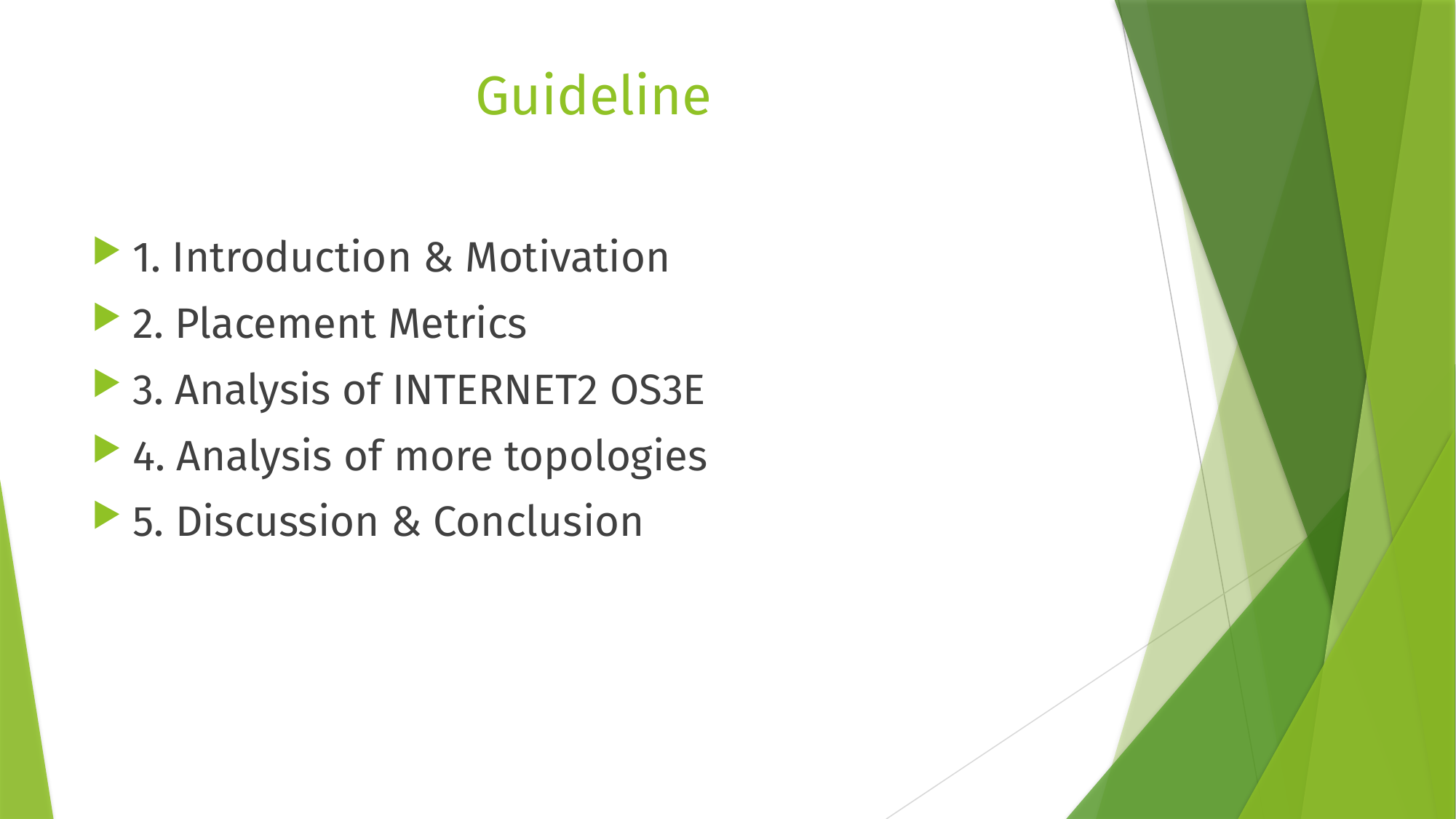

# Guideline
1. Introduction & Motivation
2. Placement Metrics
3. Analysis of INTERNET2 OS3E
4. Analysis of more topologies
5. Discussion & Conclusion